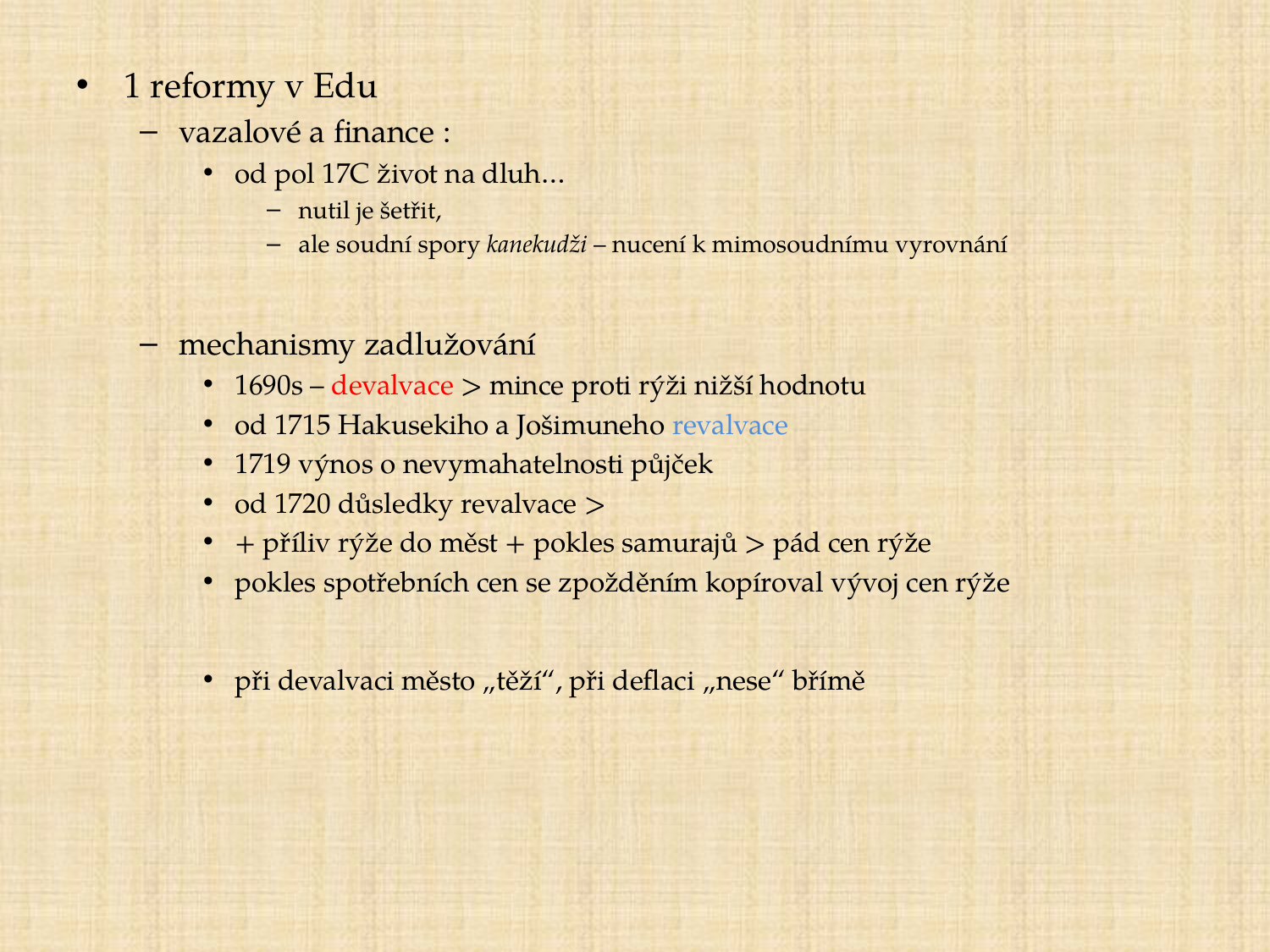

1 reformy v Edu
vazalové a finance :
od pol 17C život na dluh…
nutil je šetřit,
ale soudní spory kanekudži – nucení k mimosoudnímu vyrovnání

mechanismy zadlužování
1690s – devalvace > mince proti rýži nižší hodnotu
od 1715 Hakusekiho a Jošimuneho revalvace
1719 výnos o nevymahatelnosti půjček
od 1720 důsledky revalvace >
+ příliv rýže do měst + pokles samurajů > pád cen rýže
pokles spotřebních cen se zpožděním kopíroval vývoj cen rýže

při devalvaci město „těží“, při deflaci „nese“ břímě